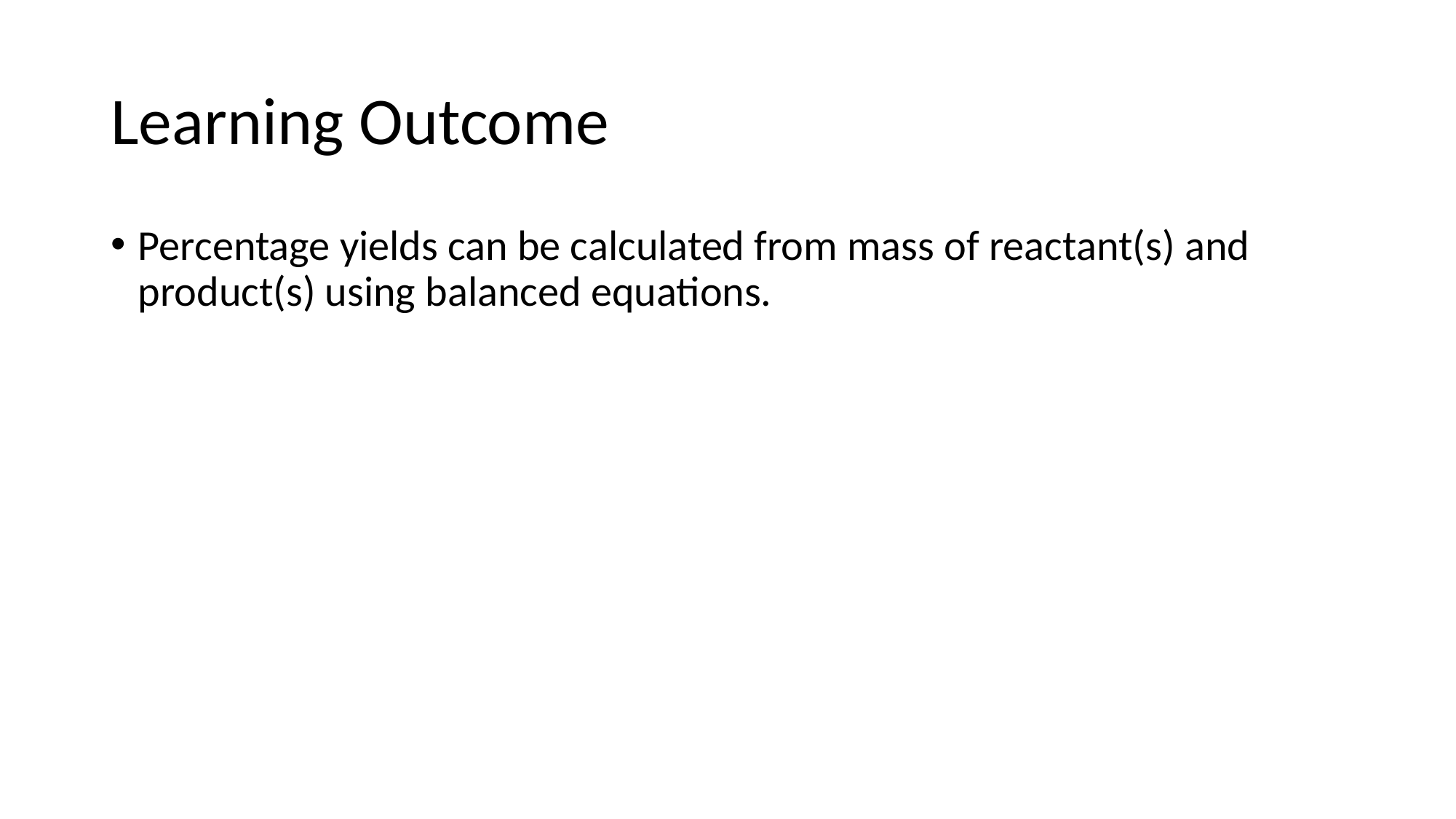

# Learning Outcome
Percentage yields can be calculated from mass of reactant(s) and product(s) using balanced equations.